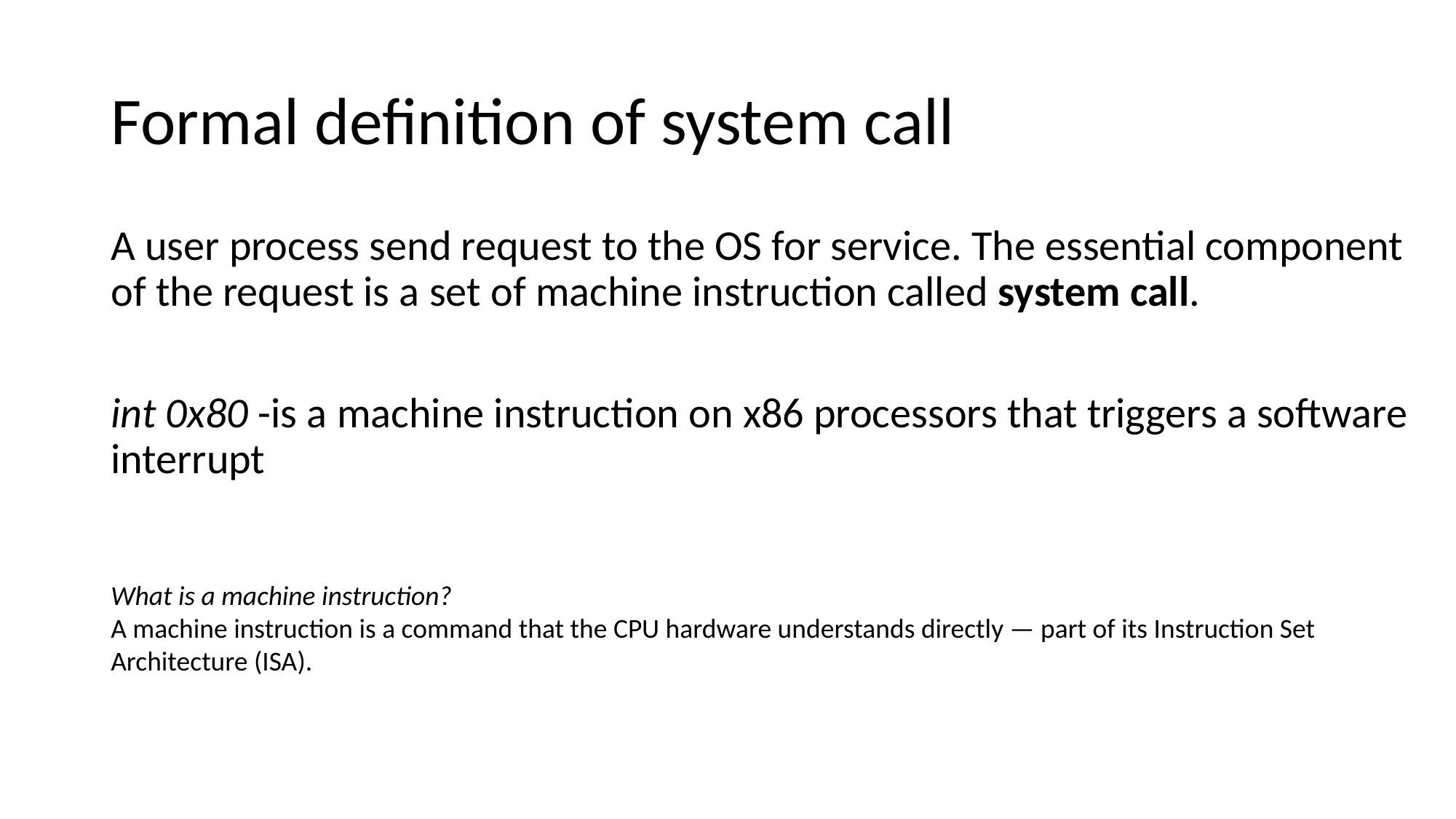

# Formal definition of system call
A user process send request to the OS for service. The essential component of the request is a set of machine instruction called system call.

int 0x80 -is a machine instruction on x86 processors that triggers a software interrupt

What is a machine instruction?
A machine instruction is a command that the CPU hardware understands directly — part of its Instruction Set Architecture (ISA).